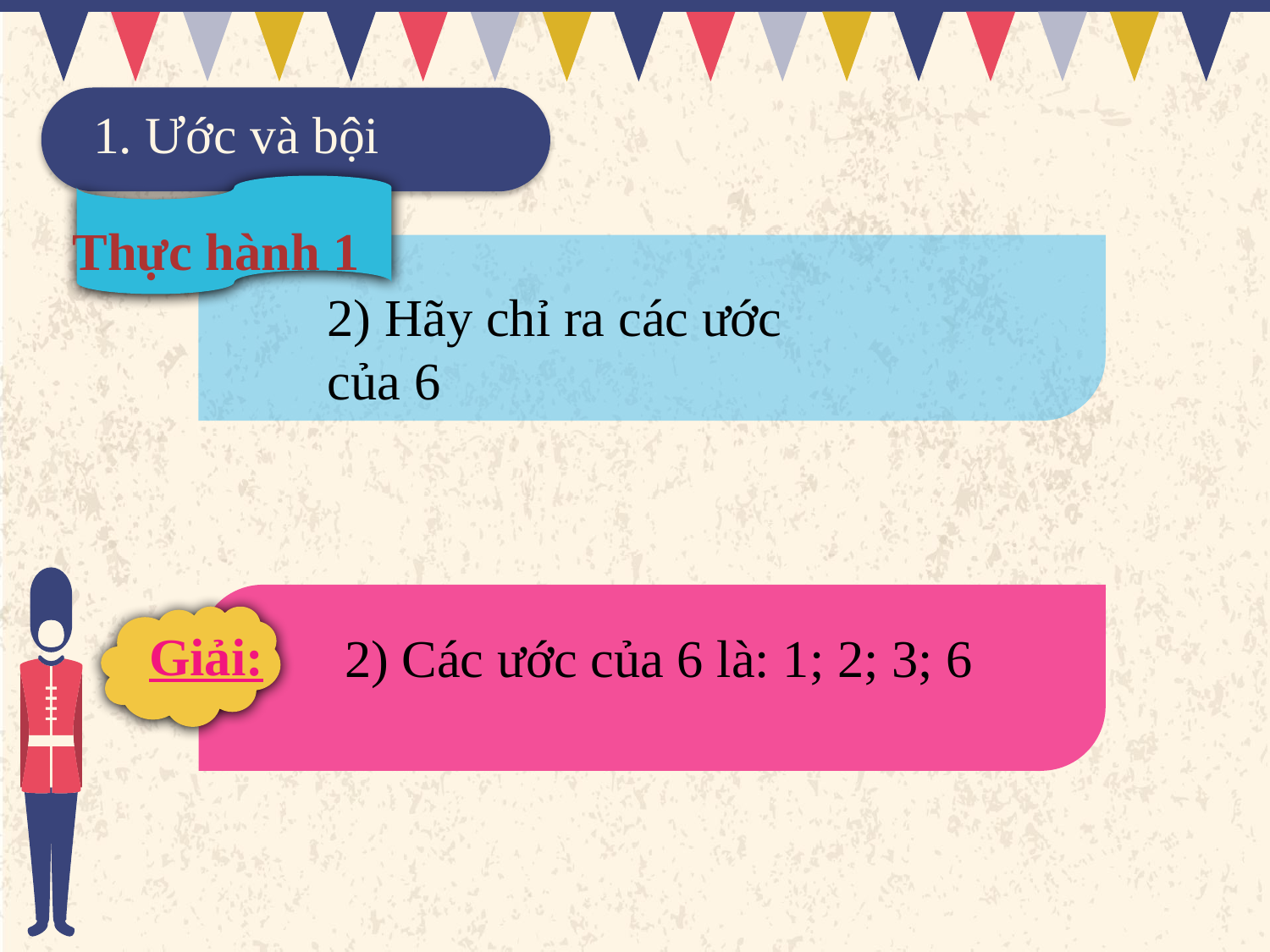

1. Ước và bội

Thực hành 1

2) Hãy chỉ ra các ước của 6

2) Các ước của 6 là: 1; 2; 3; 6

Giải: